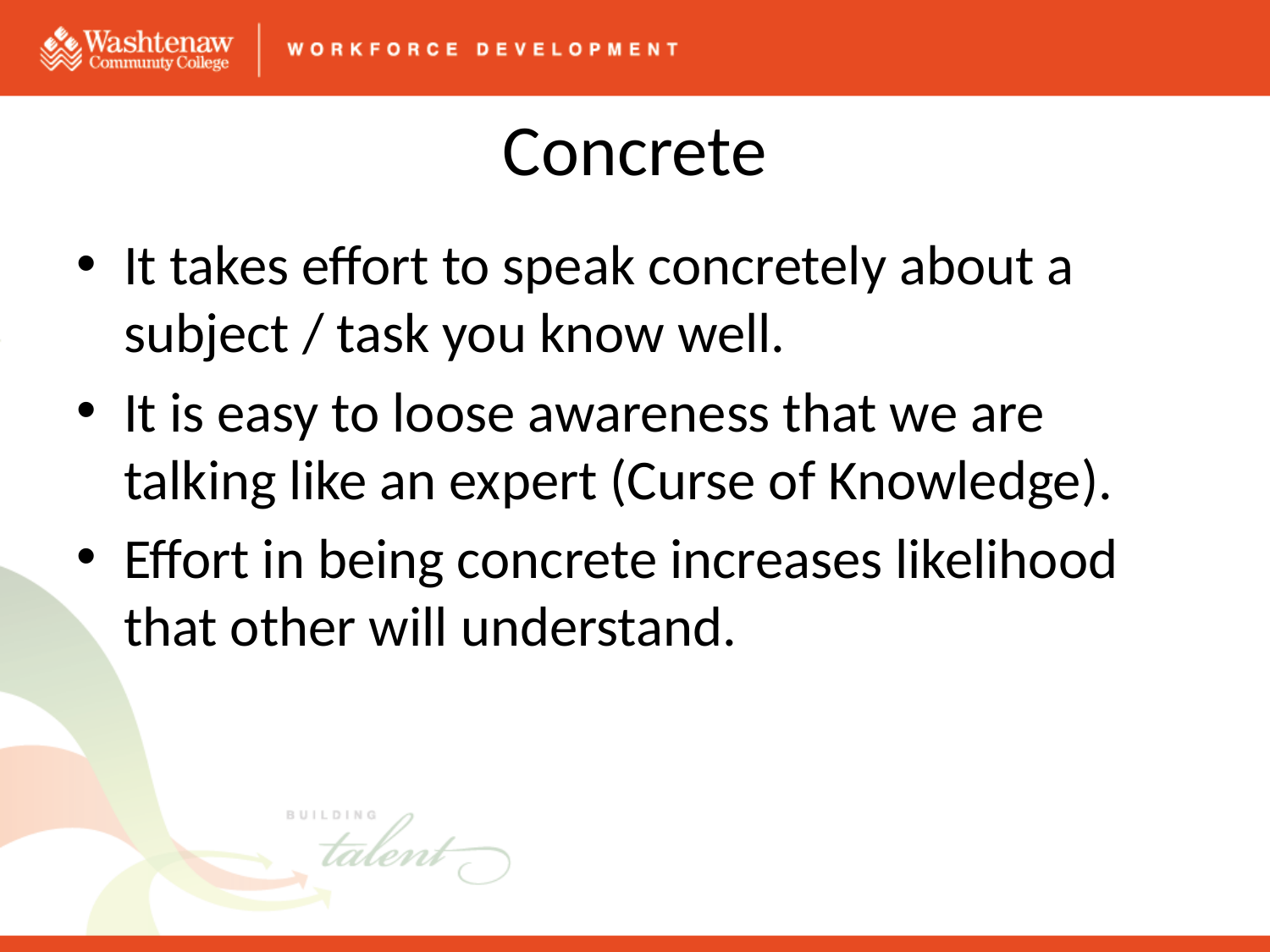

# Concrete
It takes effort to speak concretely about a subject / task you know well.
It is easy to loose awareness that we are talking like an expert (Curse of Knowledge).
Effort in being concrete increases likelihood that other will understand.